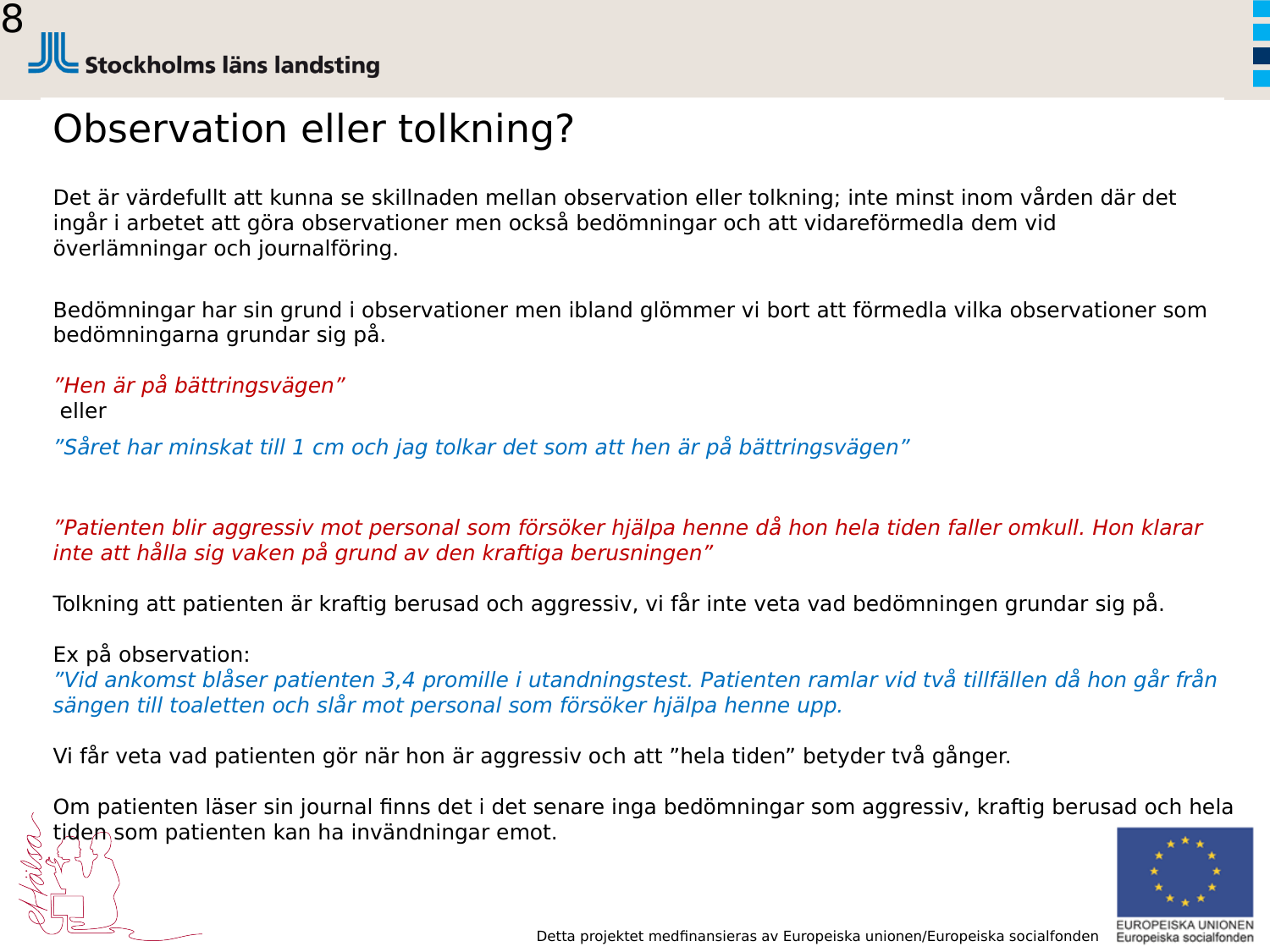

38
Observation eller tolkning?
Det är värdefullt att kunna se skillnaden mellan observation eller tolkning; inte minst inom vården där det ingår i arbetet att göra observationer men också bedömningar och att vidareförmedla dem vid överlämningar och journalföring.
Bedömningar har sin grund i observationer men ibland glömmer vi bort att förmedla vilka observationer som bedömningarna grundar sig på.
”Hen är på bättringsvägen”
 eller
”Såret har minskat till 1 cm och jag tolkar det som att hen är på bättringsvägen”
”Patienten blir aggressiv mot personal som försöker hjälpa henne då hon hela tiden faller omkull. Hon klarar inte att hålla sig vaken på grund av den kraftiga berusningen”
Tolkning att patienten är kraftig berusad och aggressiv, vi får inte veta vad bedömningen grundar sig på.
Ex på observation:
”Vid ankomst blåser patienten 3,4 promille i utandningstest. Patienten ramlar vid två tillfällen då hon går från sängen till toaletten och slår mot personal som försöker hjälpa henne upp.
Vi får veta vad patienten gör när hon är aggressiv och att ”hela tiden” betyder två gånger.
Om patienten läser sin journal finns det i det senare inga bedömningar som aggressiv, kraftig berusad och hela tiden som patienten kan ha invändningar emot.